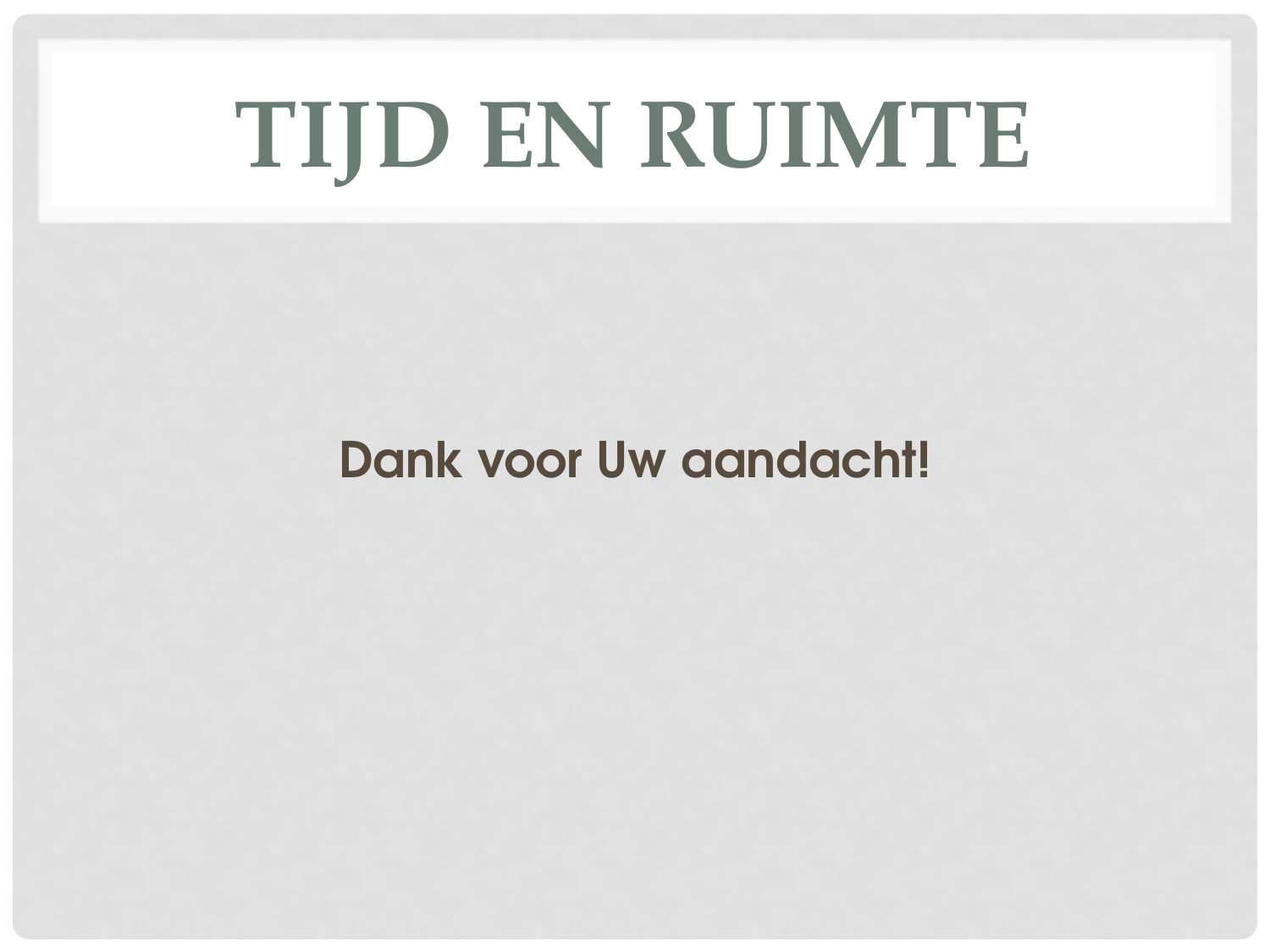

# TIJD EN RUIMTE

Dank voor Uw aandacht!